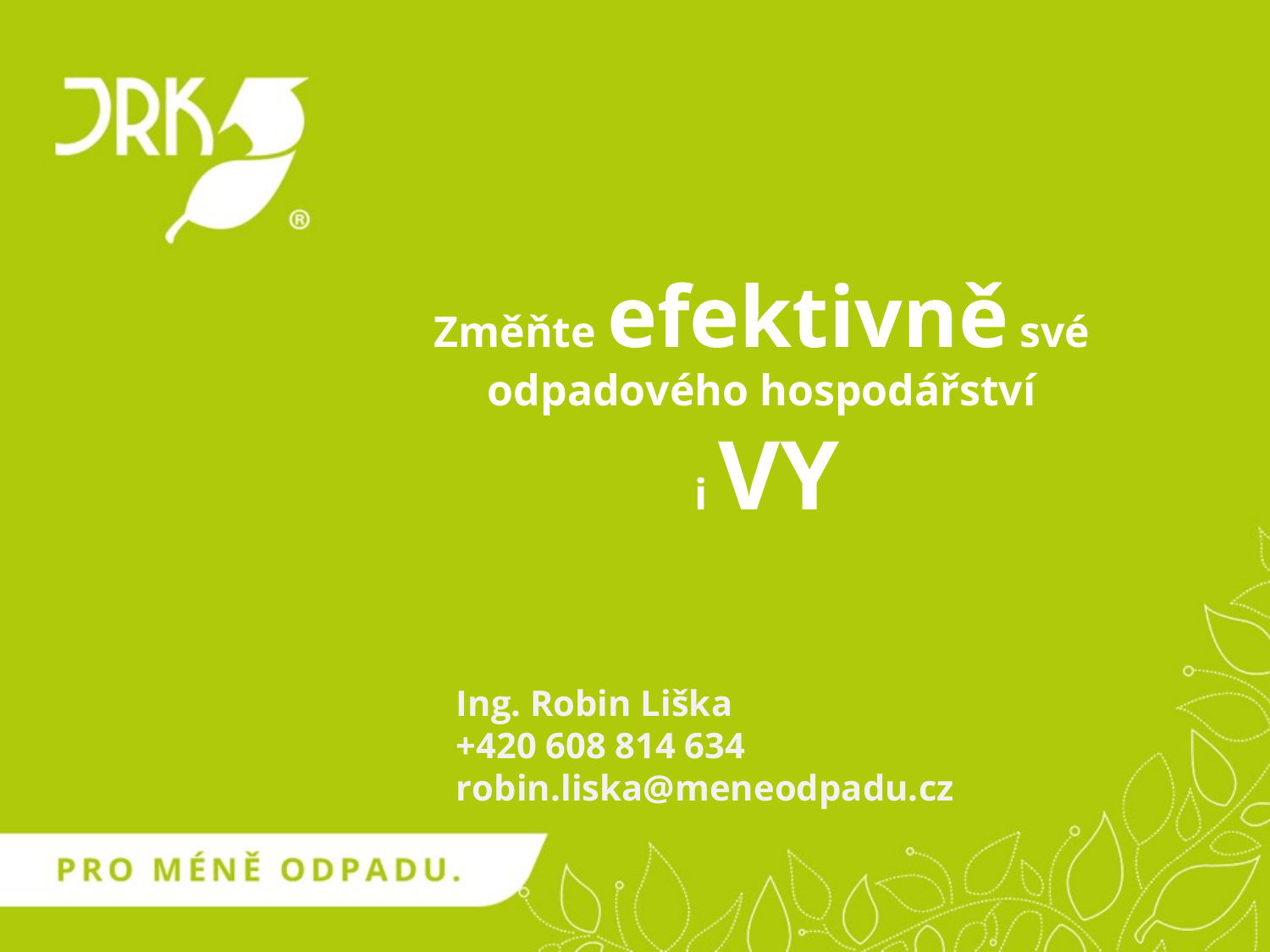

# Změňte efektivně své odpadového hospodářství i VY
Ing. Robin Liška
+420 608 814 634
robin.liska@meneodpadu.cz